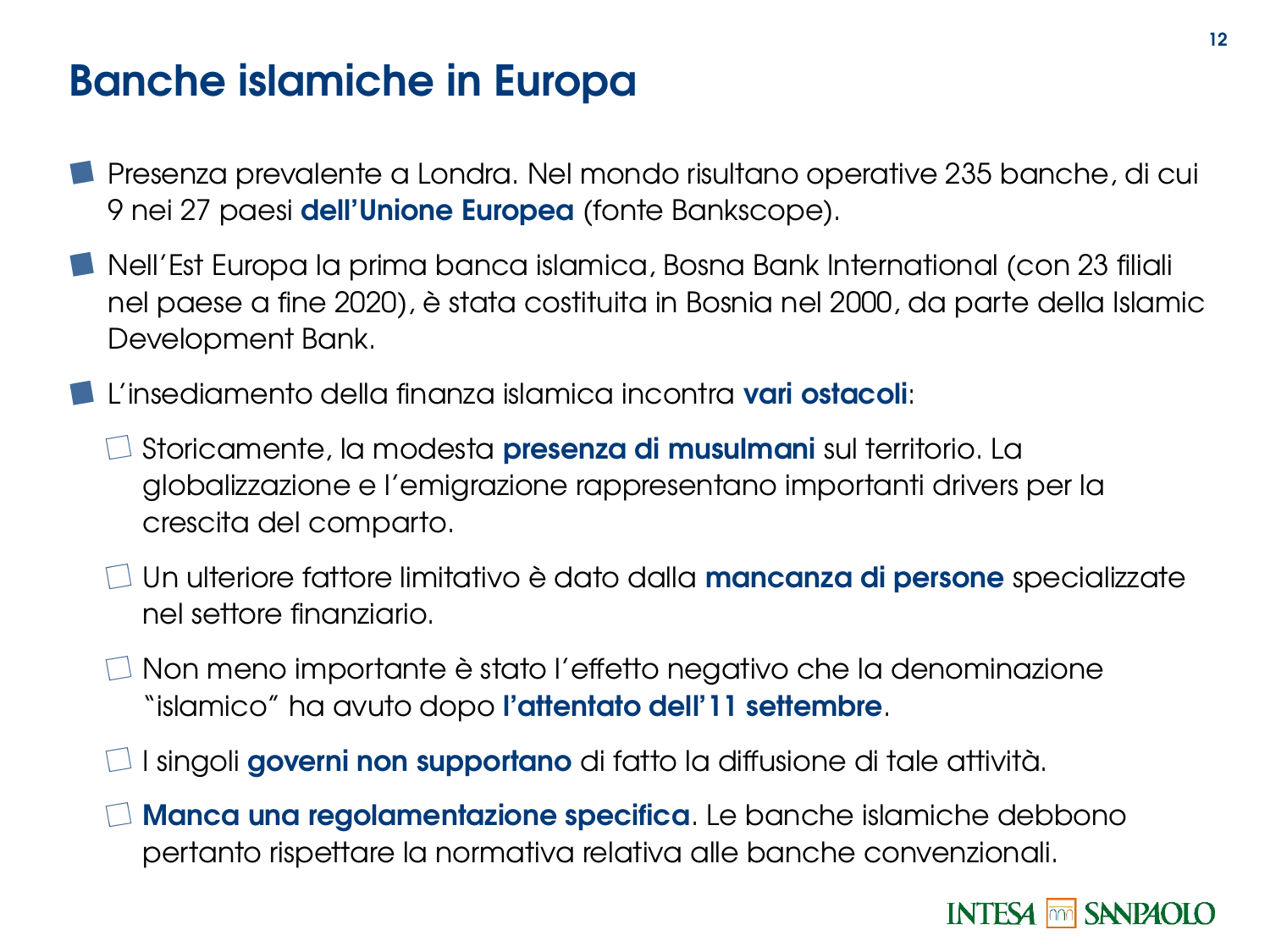

12
Banche islamiche in Europa
Presenza prevalente a Londra. Nel mondo risultano operative 235 banche, di cui 9 nei 27 paesi dell’Unione Europea (fonte Bankscope).
Nell’Est Europa la prima banca islamica, Bosna Bank International (con 23 filiali nel paese a fine 2020), è stata costituita in Bosnia nel 2000, da parte della Islamic Development Bank.
L’insediamento della finanza islamica incontra vari ostacoli:
Storicamente, la modesta presenza di musulmani sul territorio. La globalizzazione e l’emigrazione rappresentano importanti drivers per la crescita del comparto.
Un ulteriore fattore limitativo è dato dalla mancanza di persone specializzate nel settore finanziario.
Non meno importante è stato l’effetto negativo che la denominazione “islamico” ha avuto dopo l’attentato dell’11 settembre.
I singoli governi non supportano di fatto la diffusione di tale attività.
Manca una regolamentazione specifica. Le banche islamiche debbono pertanto rispettare la normativa relativa alle banche convenzionali.